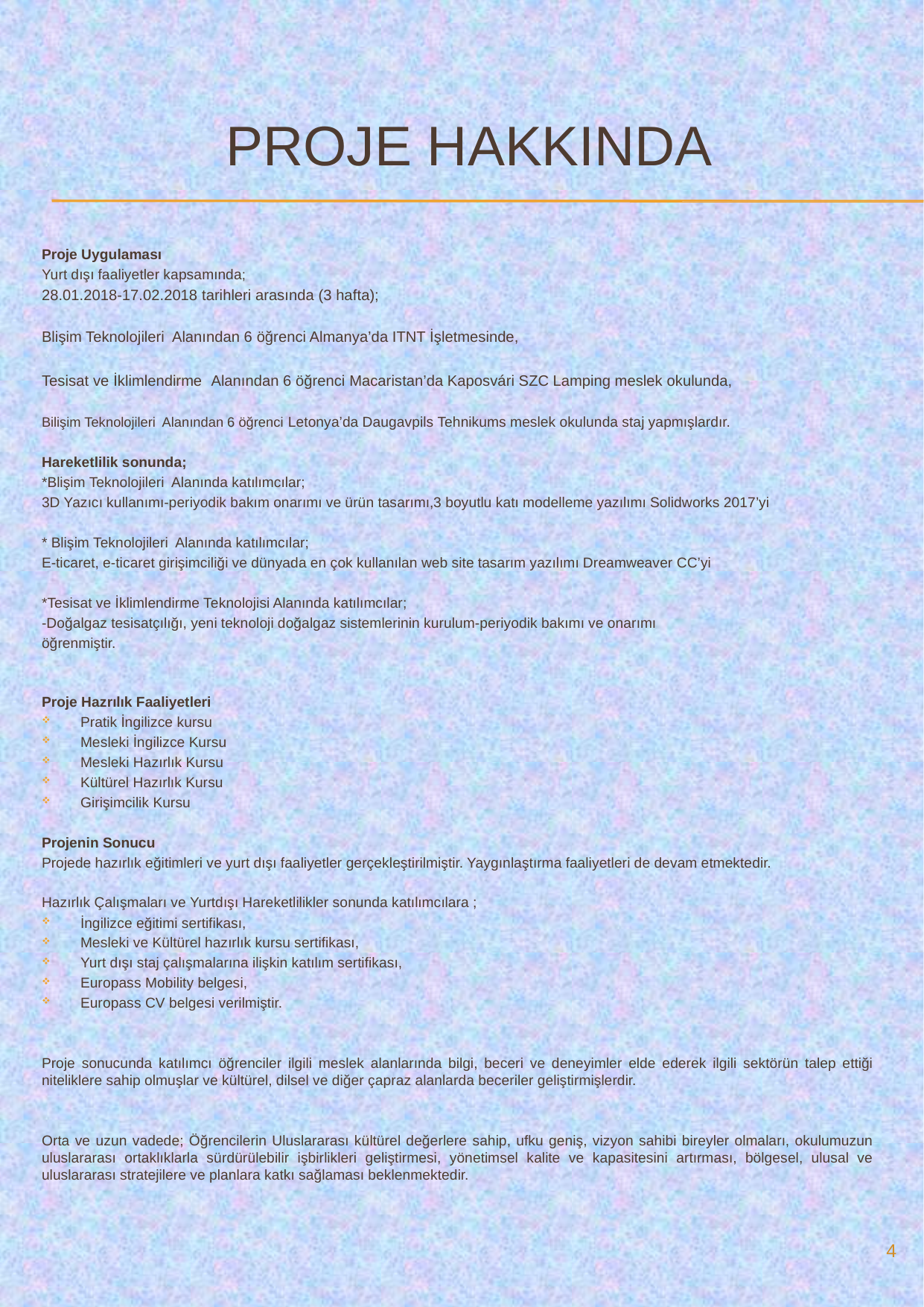

# PROJE HAKKINDA
Proje Uygulaması
Yurt dışı faaliyetler kapsamında;
28.01.2018-17.02.2018 tarihleri arasında (3 hafta);

Blişim Teknolojileri  Alanından 6 öğrenci Almanya’da ITNT İşletmesinde,

Tesisat ve İklimlendirme  Alanından 6 öğrenci Macaristan’da Kaposvári SZC Lamping meslek okulunda,

Bilişim Teknolojileri  Alanından 6 öğrenci Letonya’da Daugavpils Tehnikums meslek okulunda staj yapmışlardır.

Hareketlilik sonunda;
*Blişim Teknolojileri  Alanında katılımcılar;
3D Yazıcı kullanımı-periyodik bakım onarımı ve ürün tasarımı,3 boyutlu katı modelleme yazılımı Solidworks 2017’yi

* Blişim Teknolojileri  Alanında katılımcılar;
E-ticaret, e-ticaret girişimciliği ve dünyada en çok kullanılan web site tasarım yazılımı Dreamweaver CC’yi

*Tesisat ve İklimlendirme Teknolojisi Alanında katılımcılar;
-Doğalgaz tesisatçılığı, yeni teknoloji doğalgaz sistemlerinin kurulum-periyodik bakımı ve onarımı
öğrenmiştir.

Proje Hazrılık Faaliyetleri
Pratik İngilizce kursu
Mesleki İngilizce Kursu
Mesleki Hazırlık Kursu
Kültürel Hazırlık Kursu
Girişimcilik Kursu

Projenin Sonucu
Projede hazırlık eğitimleri ve yurt dışı faaliyetler gerçekleştirilmiştir. Yaygınlaştırma faaliyetleri de devam etmektedir.

Hazırlık Çalışmaları ve Yurtdışı Hareketlilikler sonunda katılımcılara ;
İngilizce eğitimi sertifikası,
Mesleki ve Kültürel hazırlık kursu sertifikası,
Yurt dışı staj çalışmalarına ilişkin katılım sertifikası,
Europass Mobility belgesi,
Europass CV belgesi verilmiştir.

Proje sonucunda katılımcı öğrenciler ilgili meslek alanlarında bilgi, beceri ve deneyimler elde ederek ilgili sektörün talep ettiği niteliklere sahip olmuşlar ve kültürel, dilsel ve diğer çapraz alanlarda beceriler geliştirmişlerdir.

Orta ve uzun vadede; Öğrencilerin Uluslararası kültürel değerlere sahip, ufku geniş, vizyon sahibi bireyler olmaları, okulumuzun uluslararası ortaklıklarla sürdürülebilir işbirlikleri geliştirmesi, yönetimsel kalite ve kapasitesini artırması, bölgesel, ulusal ve uluslararası stratejilere ve planlara katkı sağlaması beklenmektedir.

4